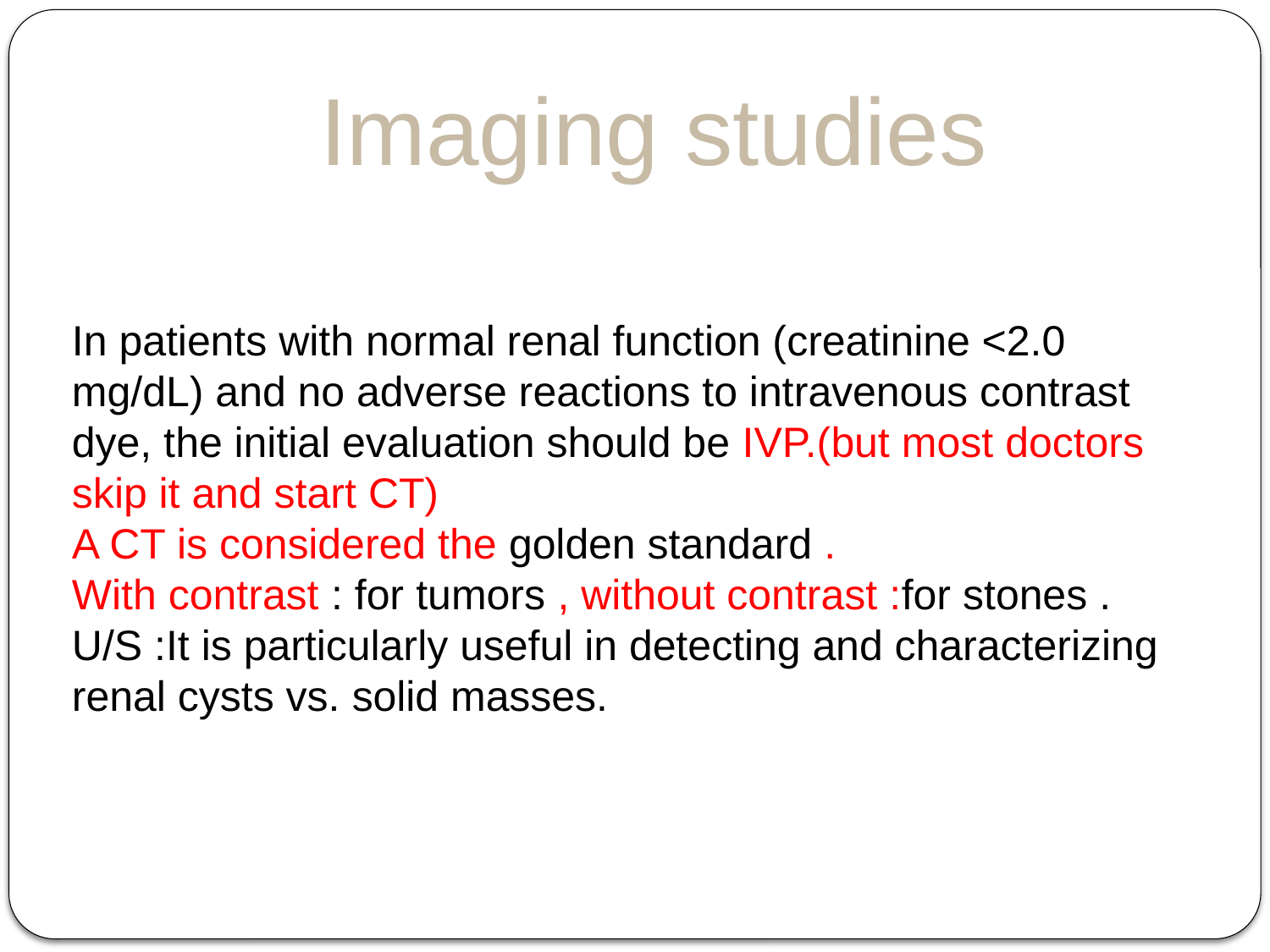

# Imaging studies
In patients with normal renal function (creatinine <2.0 mg/dL) and no adverse reactions to intravenous contrast dye, the initial evaluation should be IVP.(but most doctors skip it and start CT)
A CT is considered the golden standard .
With contrast : for tumors , without contrast :for stones .
U/S :It is particularly useful in detecting and characterizing renal cysts vs. solid masses.